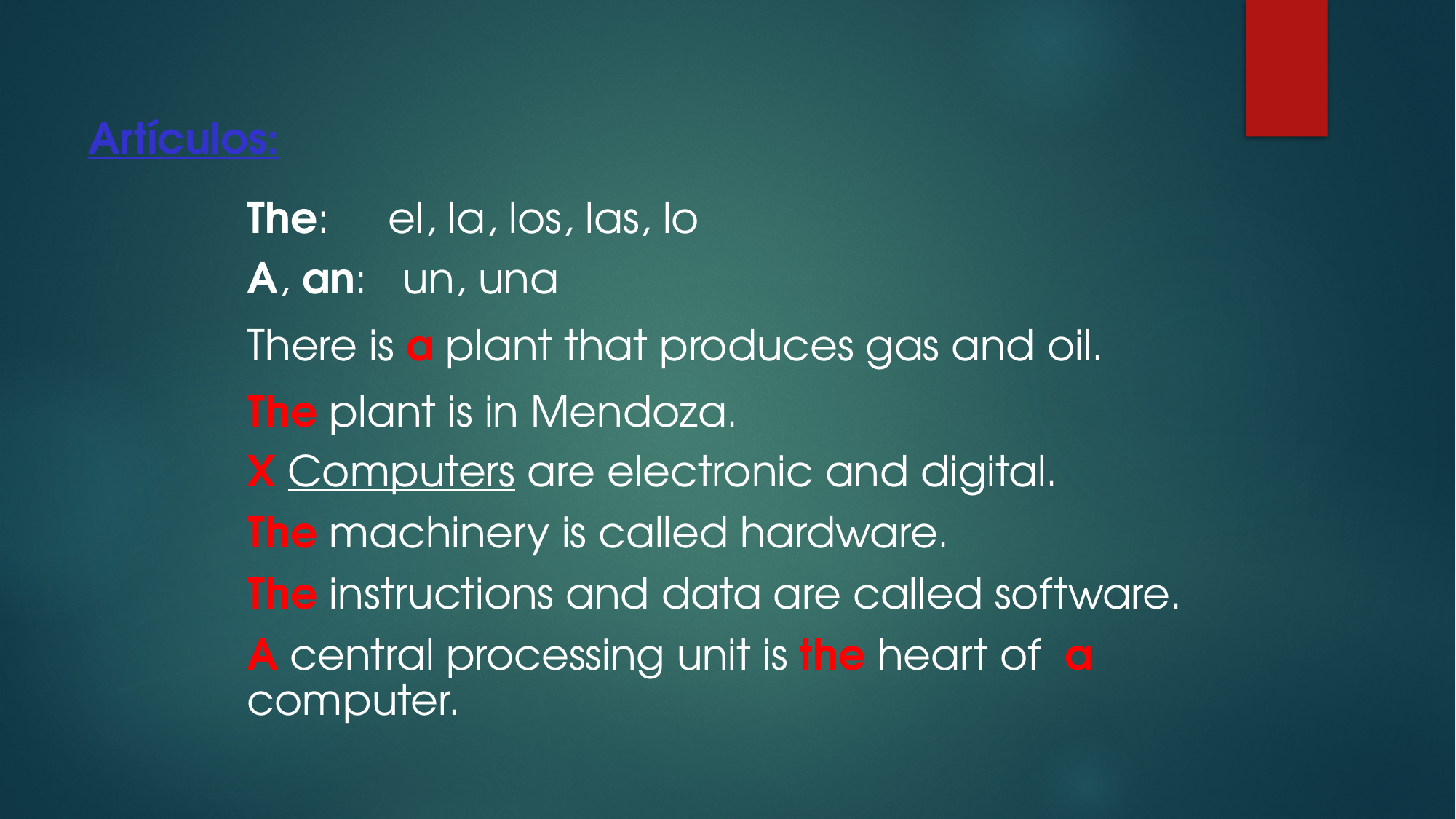

# Artículos:
The:     el, la, los, las, lo
A, an:   un, una
There is a plant that produces gas and oil.
The plant is in Mendoza.
X Computers are electronic and digital.
The machinery is called hardware.
The instructions and data are called software.
A central processing unit is the heart of  a computer.